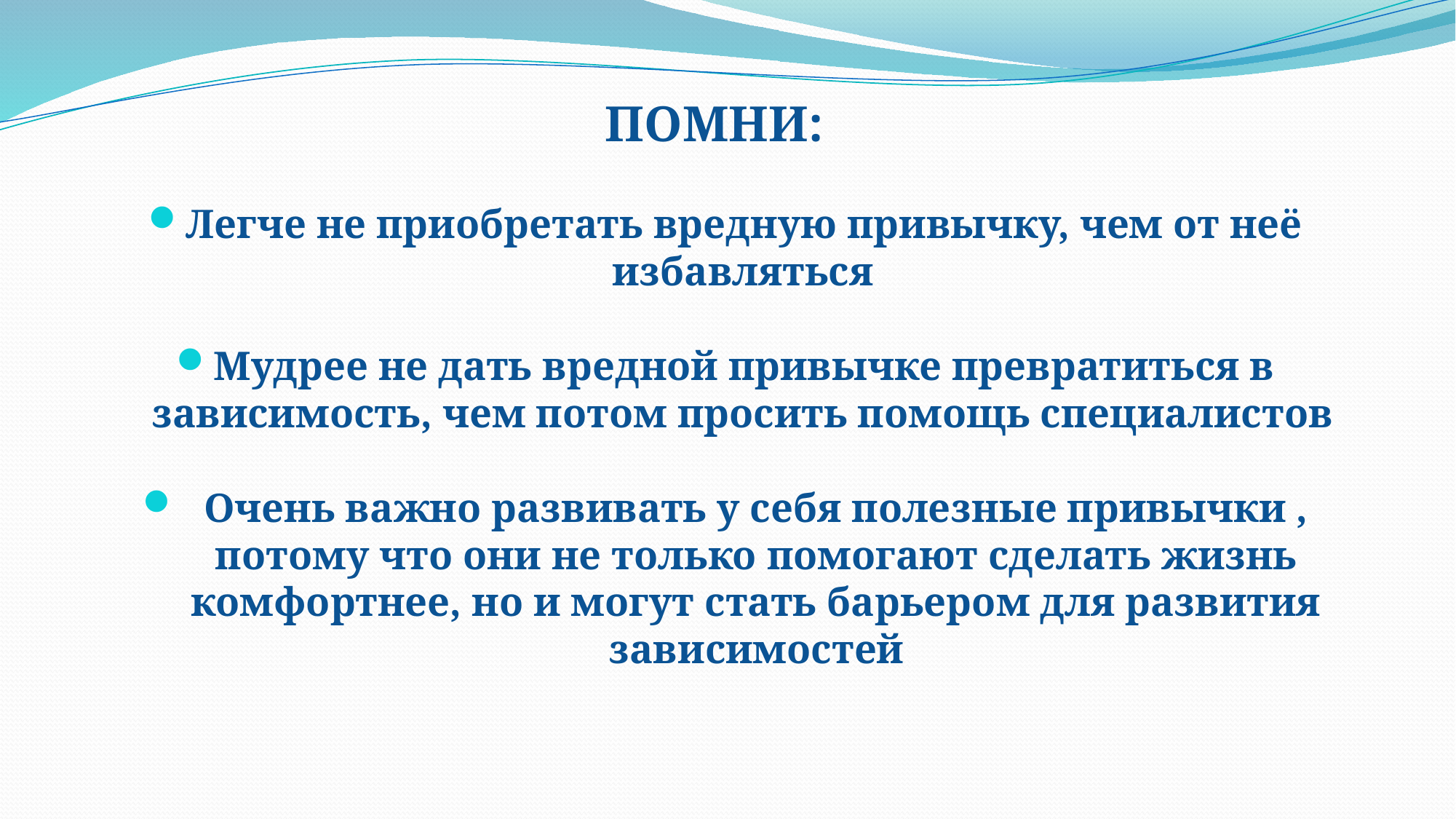

# ПОМНИ:
Легче не приобретать вредную привычку, чем от неё избавляться

Мудрее не дать вредной привычке превратиться в зависимость, чем потом просить помощь специалистов

Очень важно развивать у себя полезные привычки , потому что они не только помогают сделать жизнь комфортнее, но и могут стать барьером для развития зависимостей